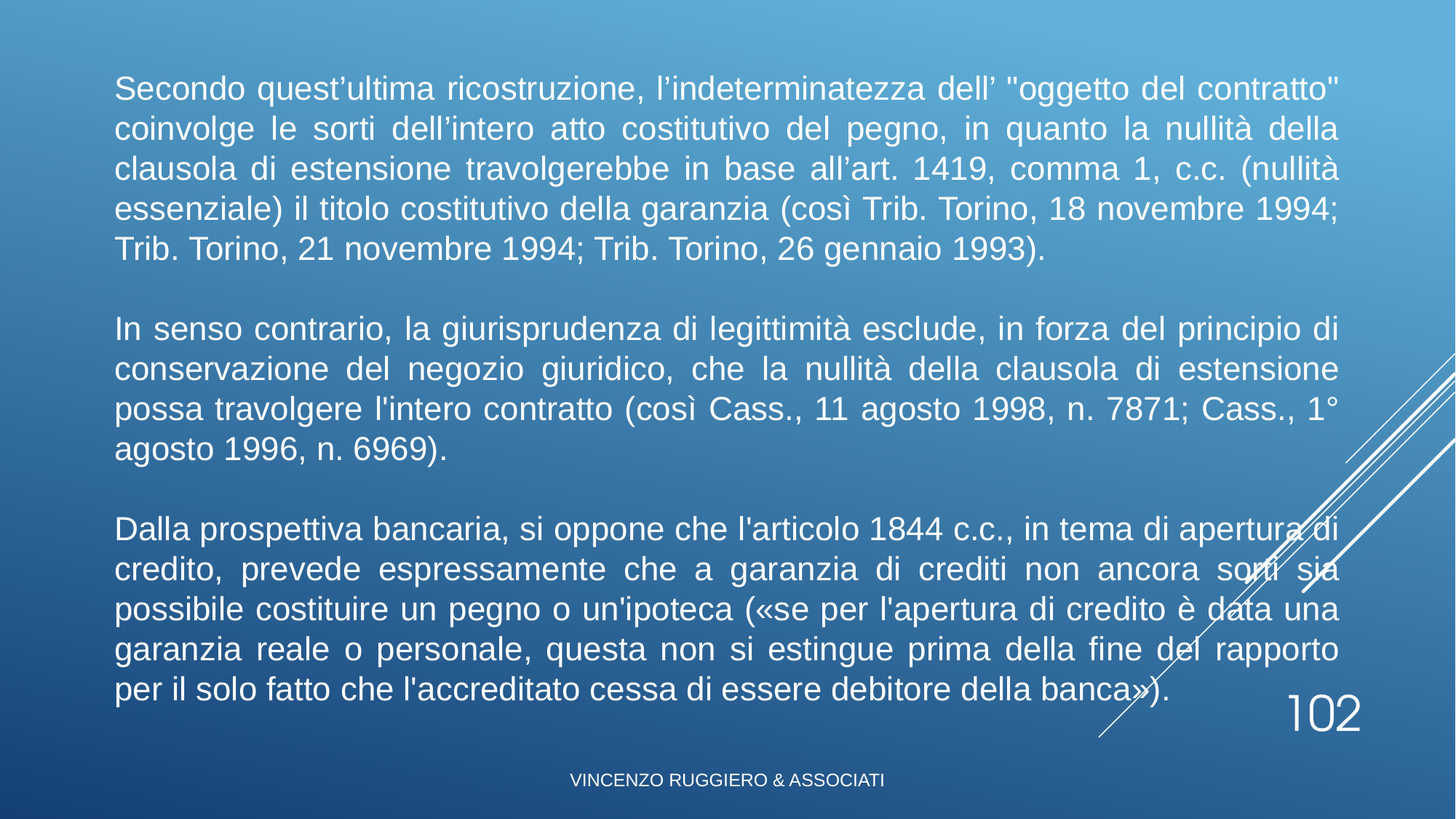

Secondo quest’ultima ricostruzione, l’indeterminatezza dell’ "oggetto del contratto" coinvolge le sorti dell’intero atto costitutivo del pegno, in quanto la nullità della clausola di estensione travolgerebbe in base all’art. 1419, comma 1, c.c. (nullità essenziale) il titolo costitutivo della garanzia (così Trib. Torino, 18 novembre 1994; Trib. Torino, 21 novembre 1994; Trib. Torino, 26 gennaio 1993).

In senso contrario, la giurisprudenza di legittimità esclude, in forza del principio di conservazione del negozio giuridico, che la nullità della clausola di estensione possa travolgere l'intero contratto (così Cass., 11 agosto 1998, n. 7871; Cass., 1° agosto 1996, n. 6969).

Dalla prospettiva bancaria, si oppone che l'articolo 1844 c.c., in tema di apertura di credito, prevede espressamente che a garanzia di crediti non ancora sorti sia possibile costituire un pegno o un'ipoteca («se per l'apertura di credito è data una garanzia reale o personale, questa non si estingue prima della fine del rapporto per il solo fatto che l'accreditato cessa di essere debitore della banca»).

102
VINCENZO RUGGIERO & ASSOCIATI